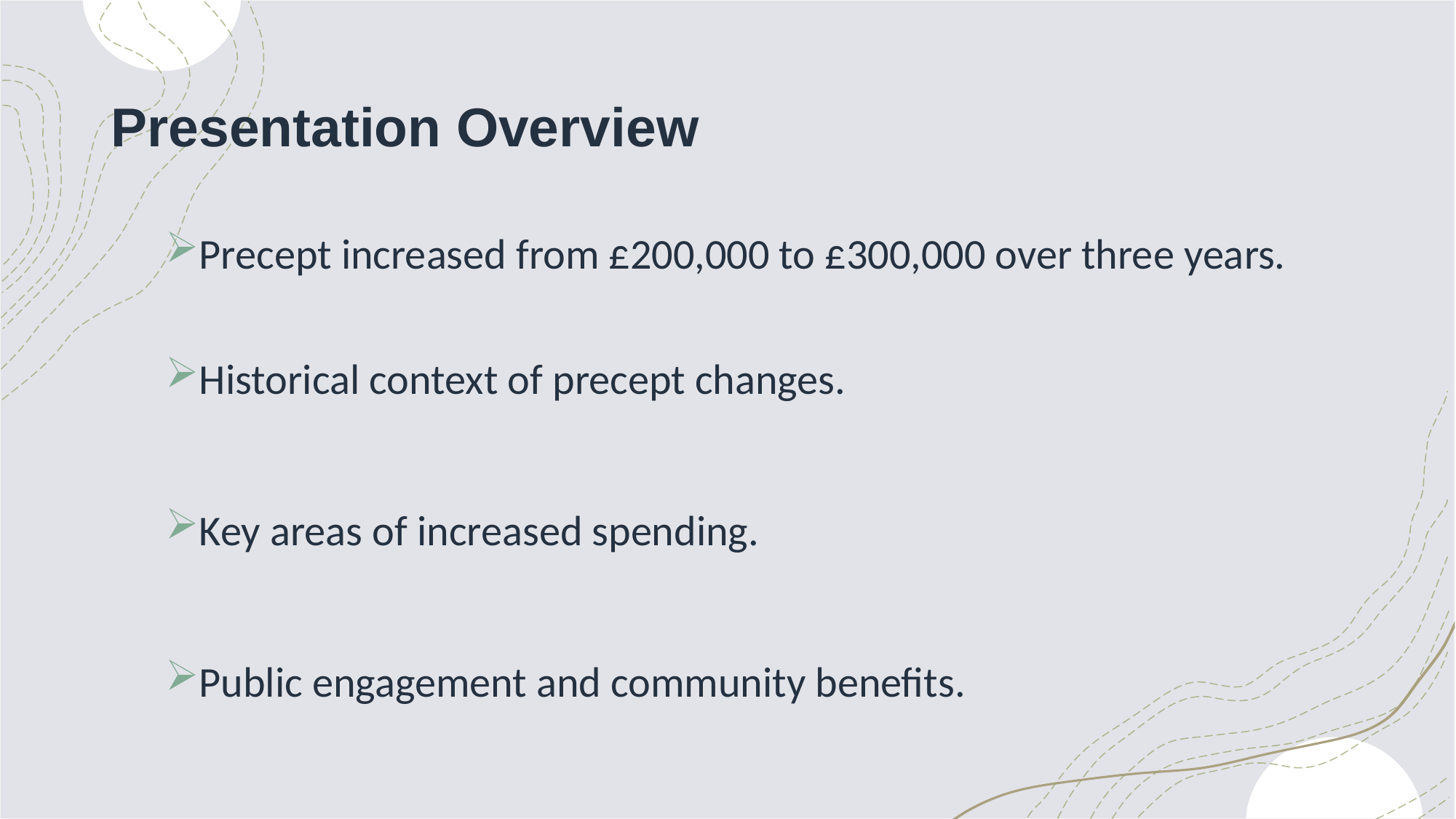

# Presentation Overview
Precept increased from £200,000 to £300,000 over three years.
Historical context of precept changes.

Key areas of increased spending.

Public engagement and community benefits.